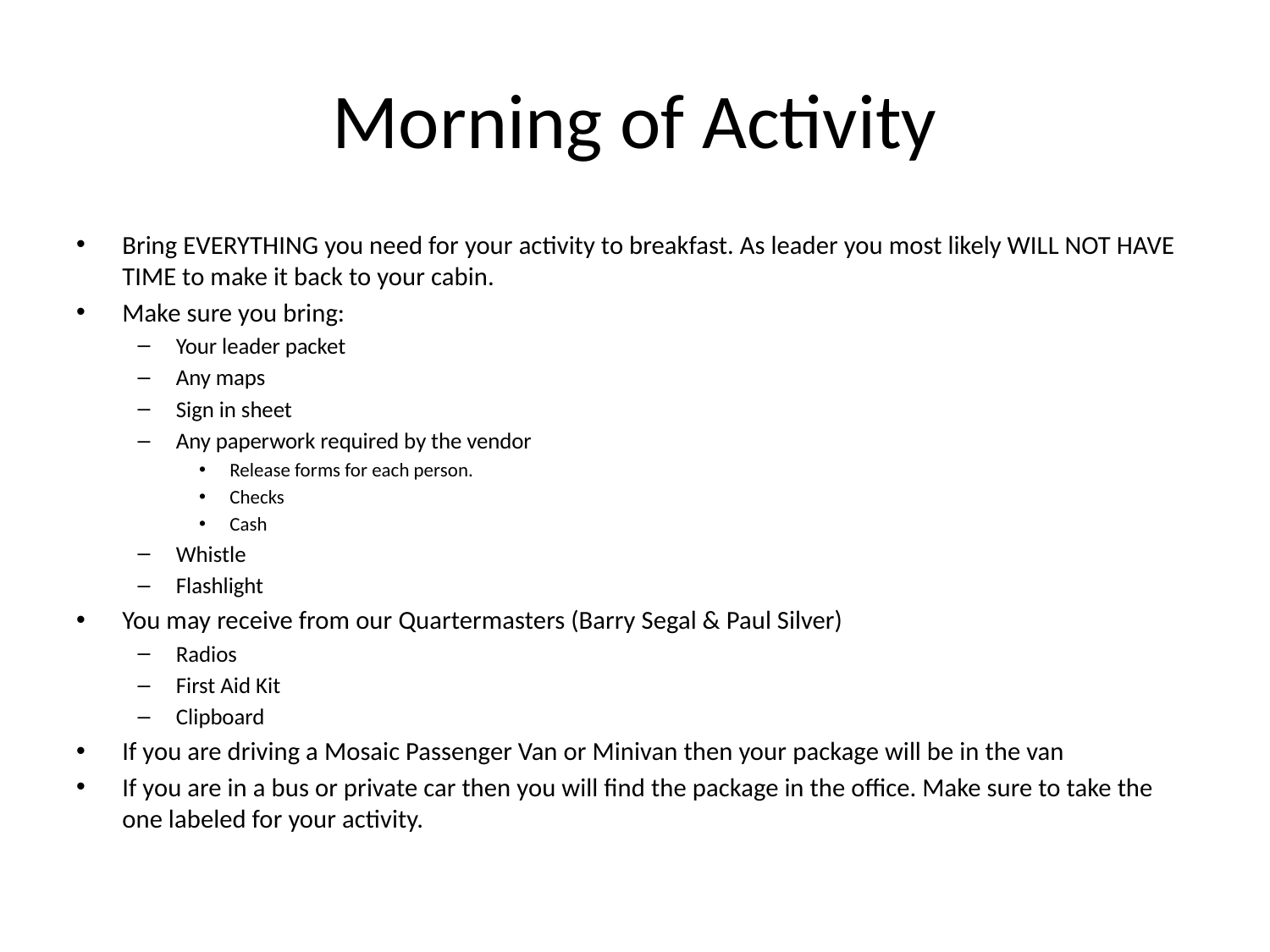

# Morning of Activity
Bring EVERYTHING you need for your activity to breakfast. As leader you most likely WILL NOT HAVE TIME to make it back to your cabin.
Make sure you bring:
Your leader packet
Any maps
Sign in sheet
Any paperwork required by the vendor
Release forms for each person.
Checks
Cash
Whistle
Flashlight
You may receive from our Quartermasters (Barry Segal & Paul Silver)
Radios
First Aid Kit
Clipboard
If you are driving a Mosaic Passenger Van or Minivan then your package will be in the van
If you are in a bus or private car then you will find the package in the office. Make sure to take the one labeled for your activity.